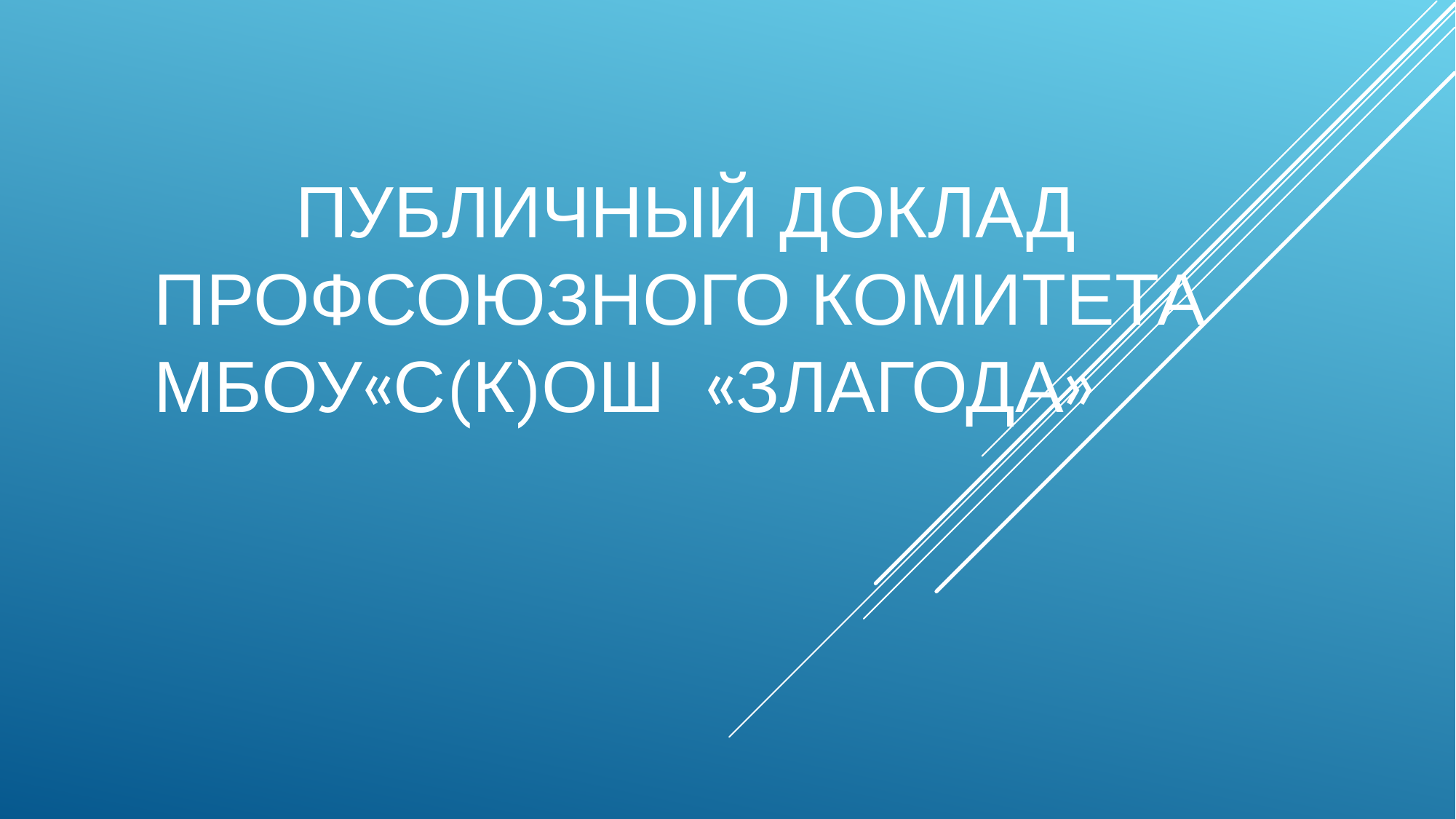

# Публичный доклад профсоюзного комитета Мбоу«С(к)ош  «злагода»